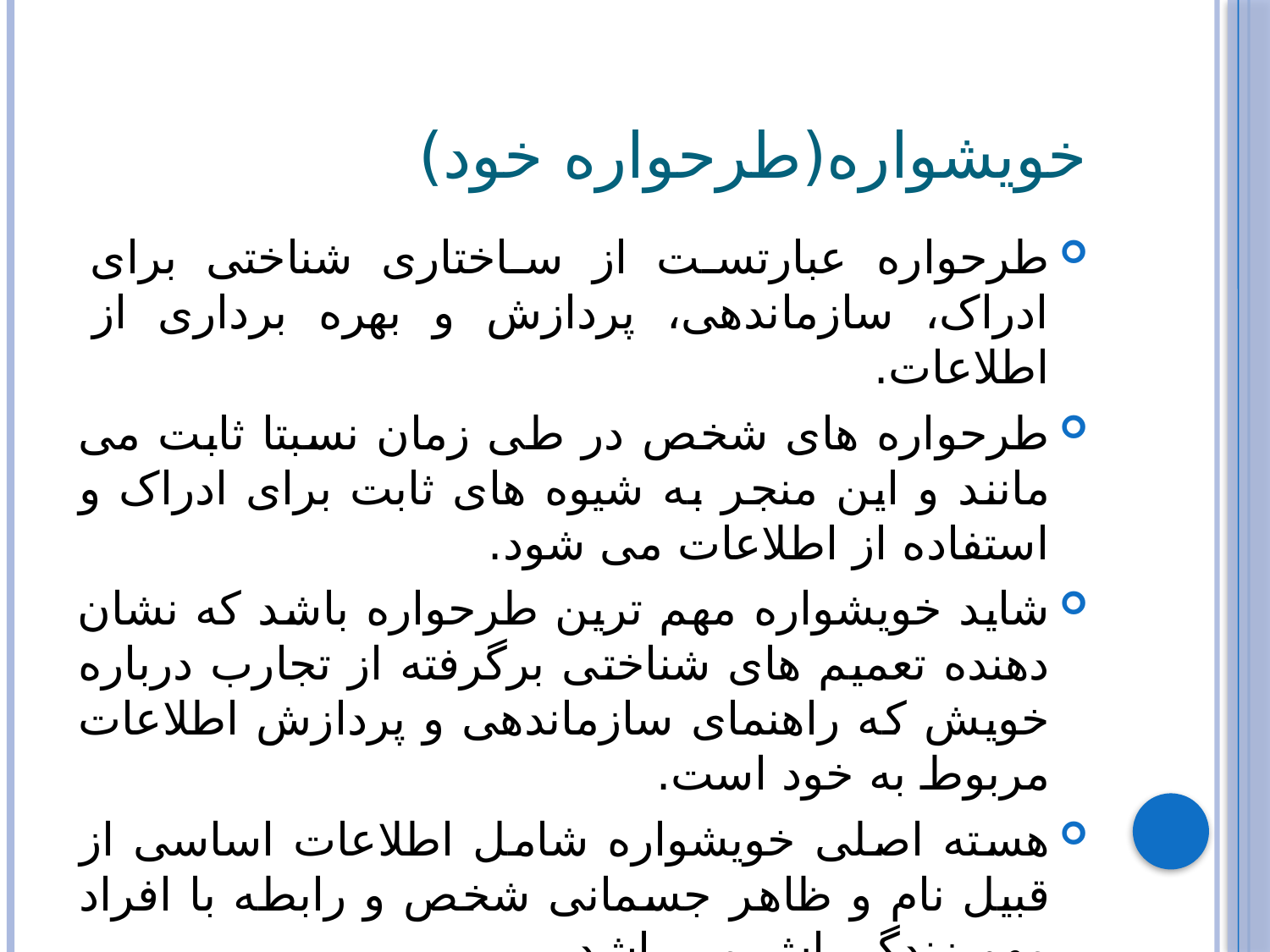

# خویشواره(طرحواره خود)
طرحواره عبارتست از ساختاری شناختی برای ادراک، سازماندهی، پردازش و بهره برداری از اطلاعات.
طرحواره های شخص در طی زمان نسبتا ثابت می مانند و این منجر به شیوه های ثابت برای ادراک و استفاده از اطلاعات می شود.
شاید خویشواره مهم ترین طرحواره باشد که نشان دهنده تعمیم های شناختی برگرفته از تجارب درباره خویش که راهنمای سازماندهی و پردازش اطلاعات مربوط به خود است.
هسته اصلی خویشواره شامل اطلاعات اساسی از قبیل نام و ظاهر جسمانی شخص و رابطه با افراد مهم زندگی اش می باشد.
موضوع مهم از نقطه نظر تفاوت های فردی ویژگی های خاص خویشواره است.